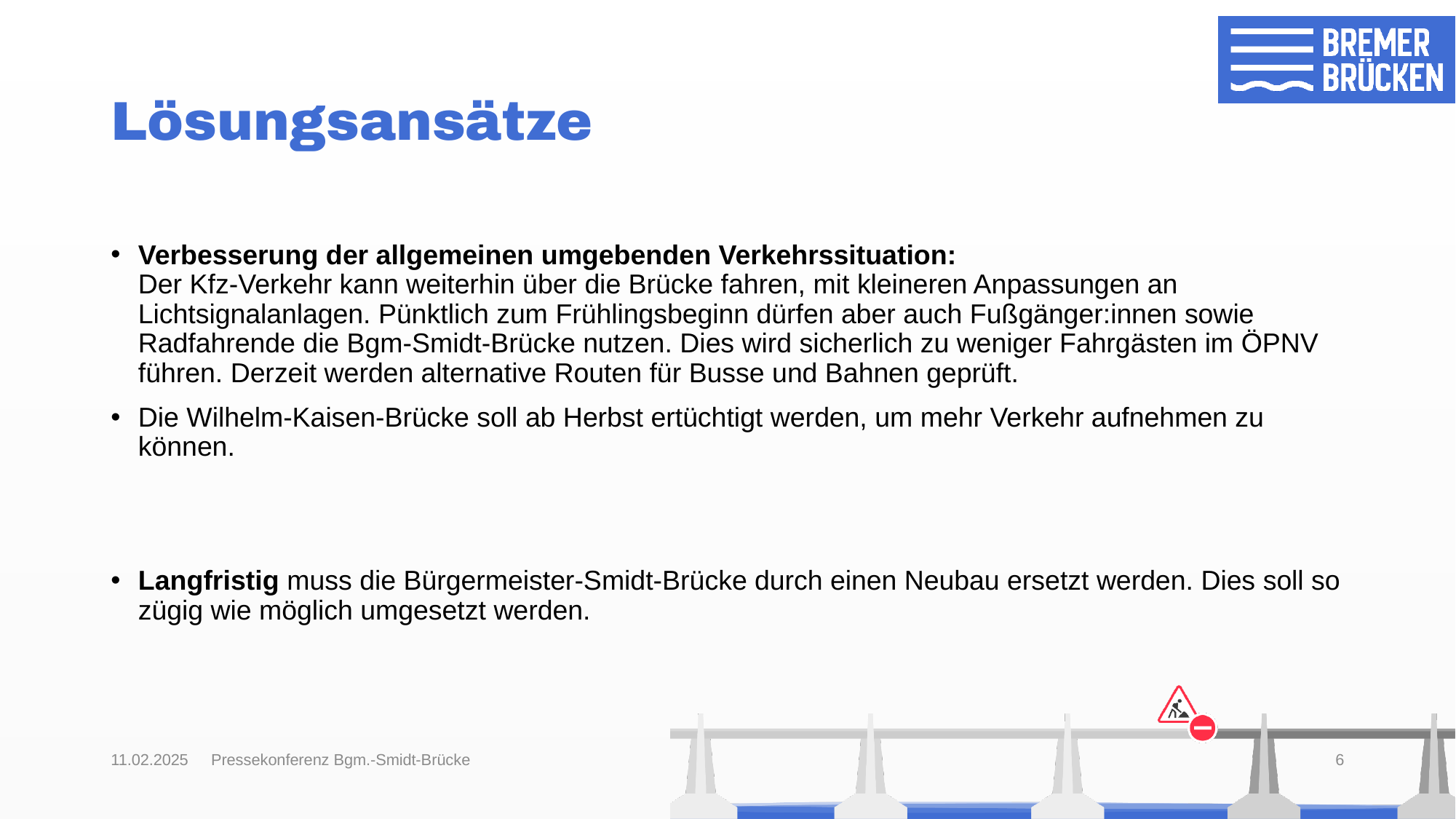

# Lösungsansätze

Verbesserung der allgemeinen umgebenden Verkehrssituation:
Der Kfz-Verkehr kann weiterhin über die Brücke fahren, mit kleineren Anpassungen an Lichtsignalanlagen. Pünktlich zum Frühlingsbeginn dürfen aber auch Fußgänger:innen sowie Radfahrende die Bgm-Smidt-Brücke nutzen. Dies wird sicherlich zu weniger Fahrgästen im ÖPNV führen. Derzeit werden alternative Routen für Busse und Bahnen geprüft.
Die Wilhelm-Kaisen-Brücke soll ab Herbst ertüchtigt werden, um mehr Verkehr aufnehmen zu können.

Langfristig muss die Bürgermeister-Smidt-Brücke durch einen Neubau ersetzt werden. Dies soll so zügig wie möglich umgesetzt werden.

11.02.2025
Pressekonferenz Bgm.-Smidt-Brücke
6